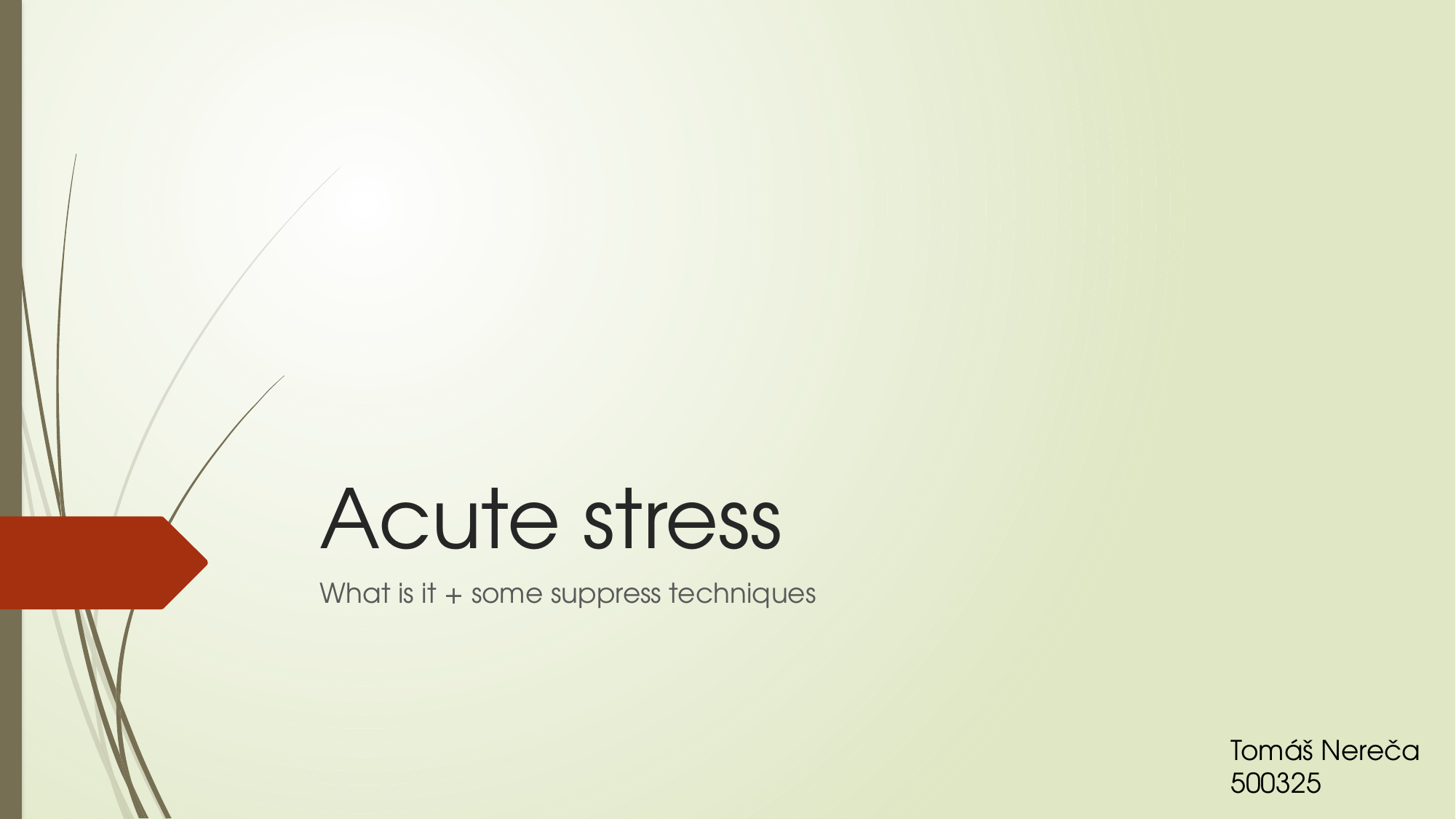

# Acute stress
What is it + some suppress techniques
Tomáš Nereča
500325